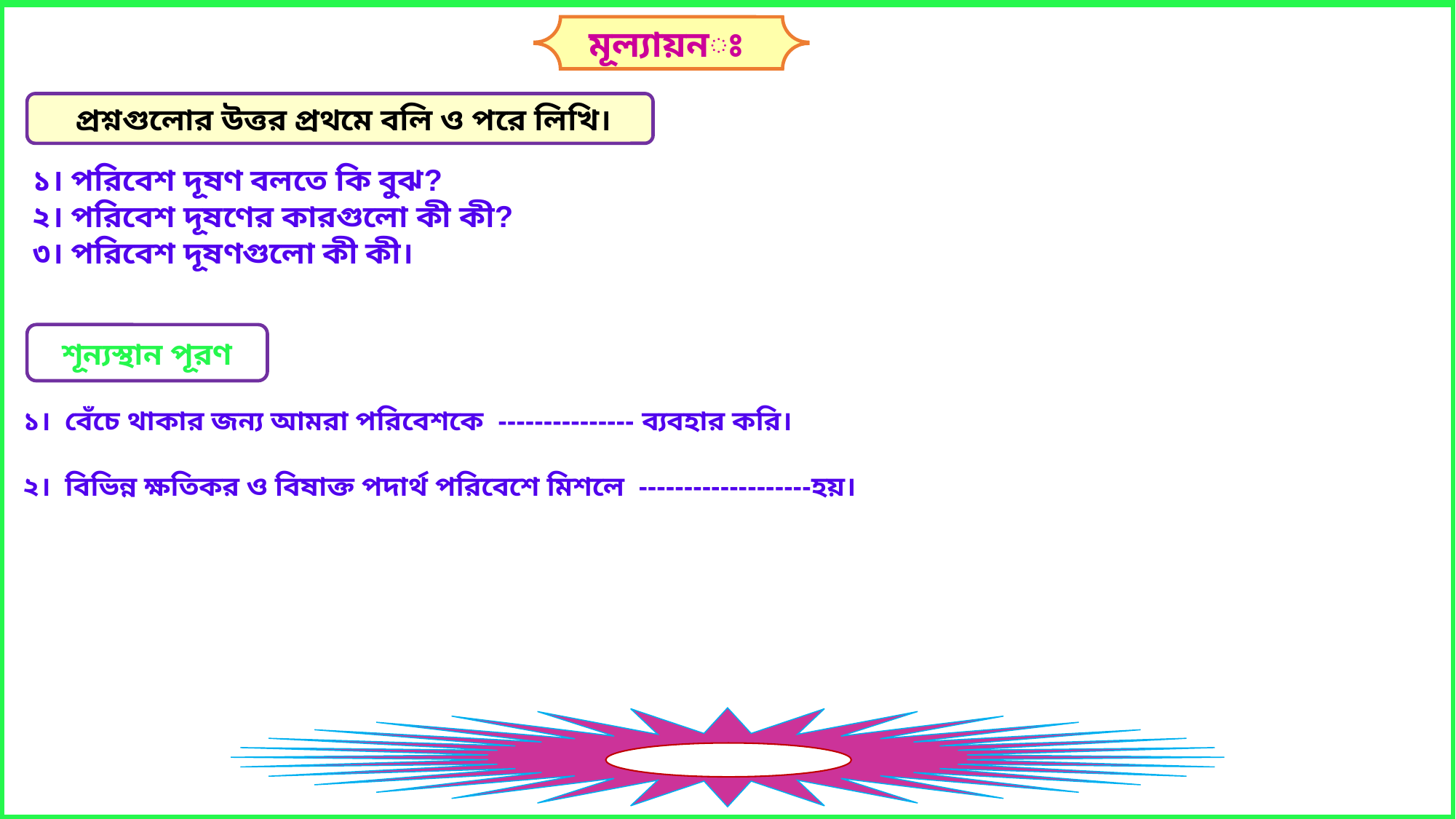

মূল্যায়নঃ
  প্রশ্নগুলোর উত্তর প্রথমে বলি ও পরে লিখি।
১। পরিবেশ দূষণ বলতে কি বুঝ?
২। পরিবেশ দূষণের কারগুলো কী কী?
৩। পরিবেশ দূষণগুলো কী কী।
  শূন্যস্থান পূরণ
১।  বেঁচে থাকার জন্য আমরা পরিবেশকে  --------------- ব্যবহার করি।

২।  বিভিন্ন ক্ষতিকর ও বিষাক্ত পদার্থ পরিবেশে মিশলে  -------------------হয়।